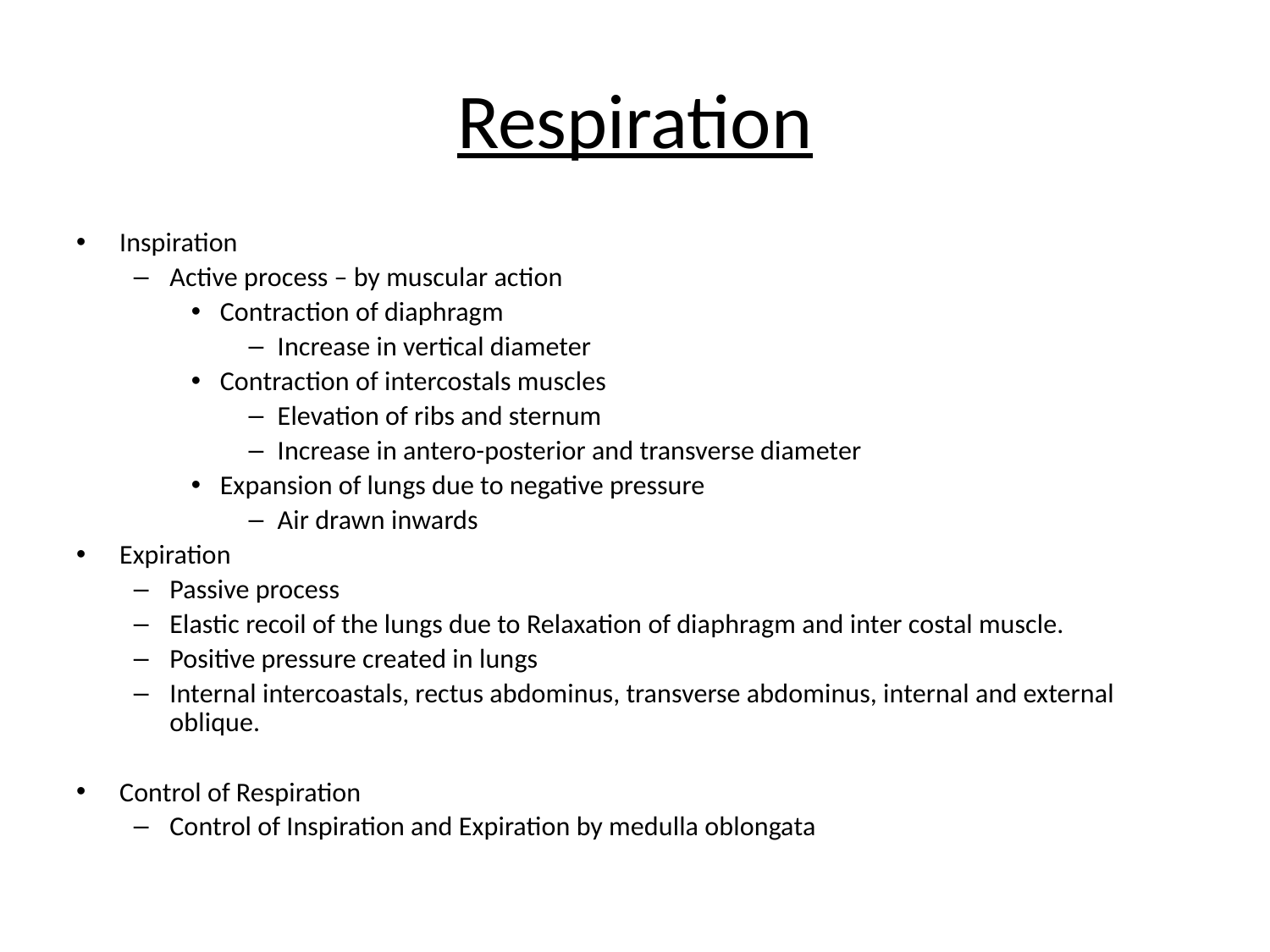

# Respiration
Inspiration
Active process – by muscular action
Contraction of diaphragm
Increase in vertical diameter
Contraction of intercostals muscles
Elevation of ribs and sternum
Increase in antero-posterior and transverse diameter
Expansion of lungs due to negative pressure
Air drawn inwards
Expiration
Passive process
Elastic recoil of the lungs due to Relaxation of diaphragm and inter costal muscle.
Positive pressure created in lungs
Internal intercoastals, rectus abdominus, transverse abdominus, internal and external oblique.

Control of Respiration
Control of Inspiration and Expiration by medulla oblongata